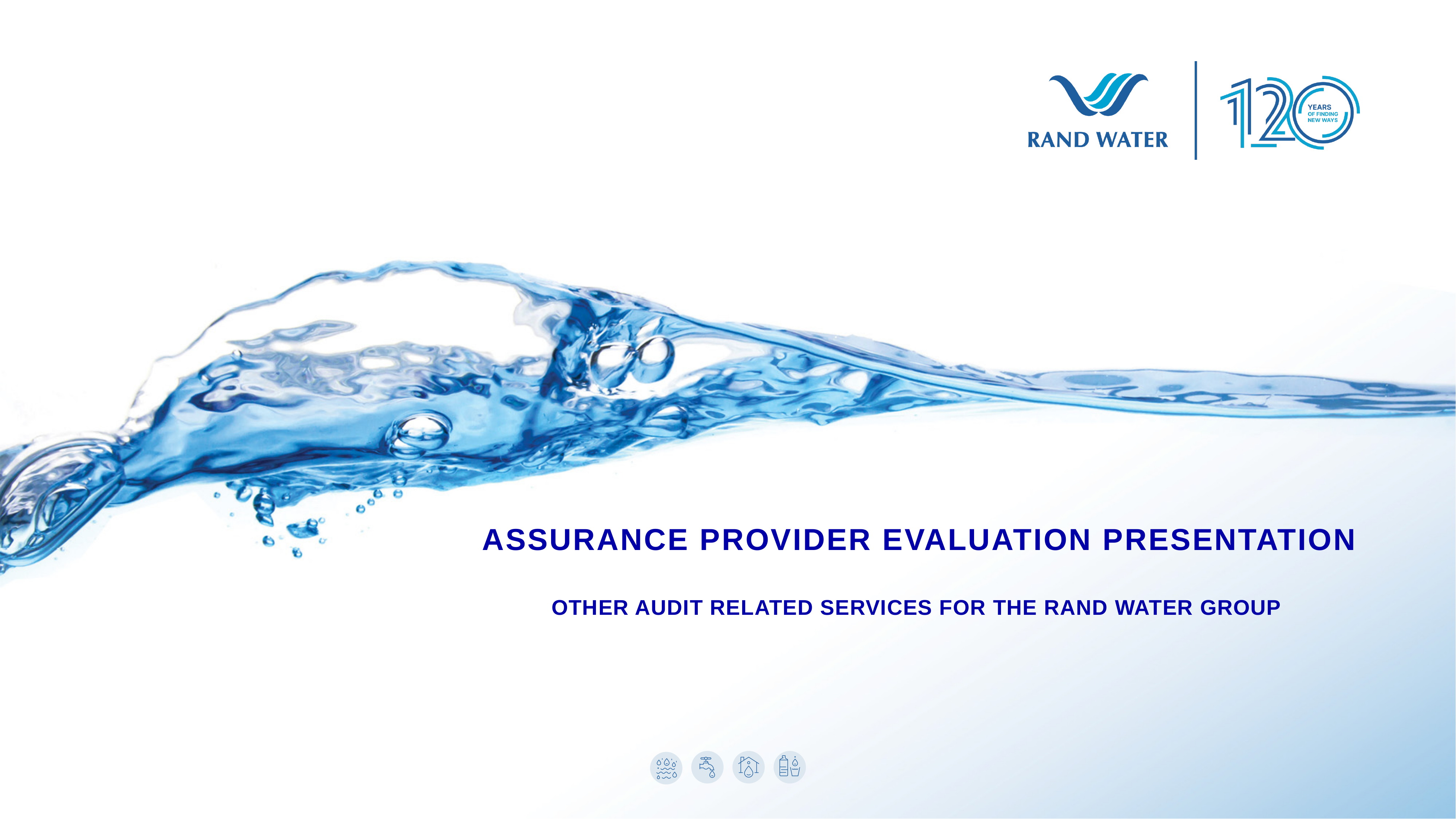

ASSURANCE PROVIDER EVALUATION PRESENTATION
Other Audit Related Services for the Rand Water Group